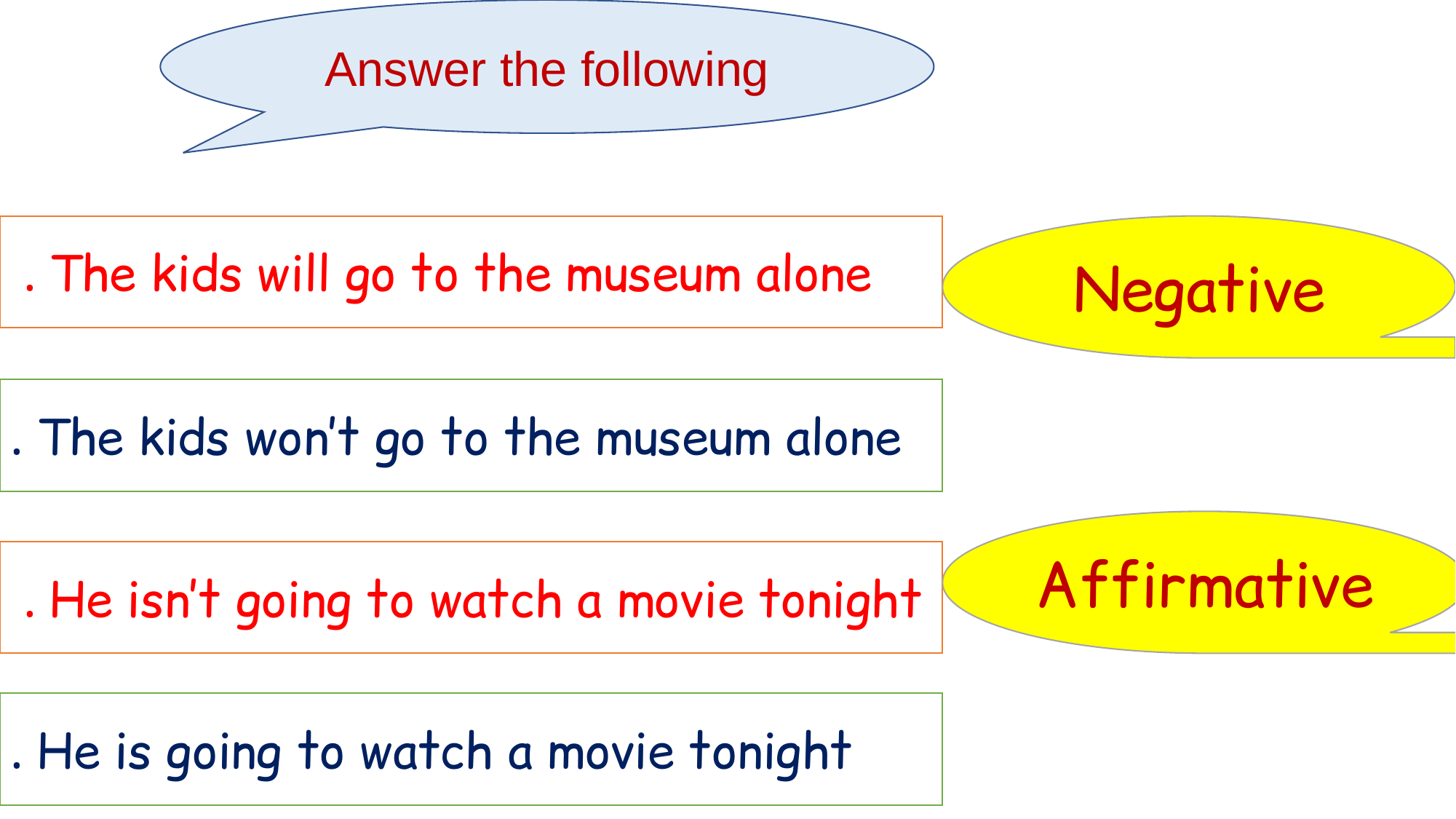

Answer the following
The kids will go to the museum alone .
Negative
The kids won’t go to the museum alone .
Affirmative
He isn’t going to watch a movie tonight .
He is going to watch a movie tonight .